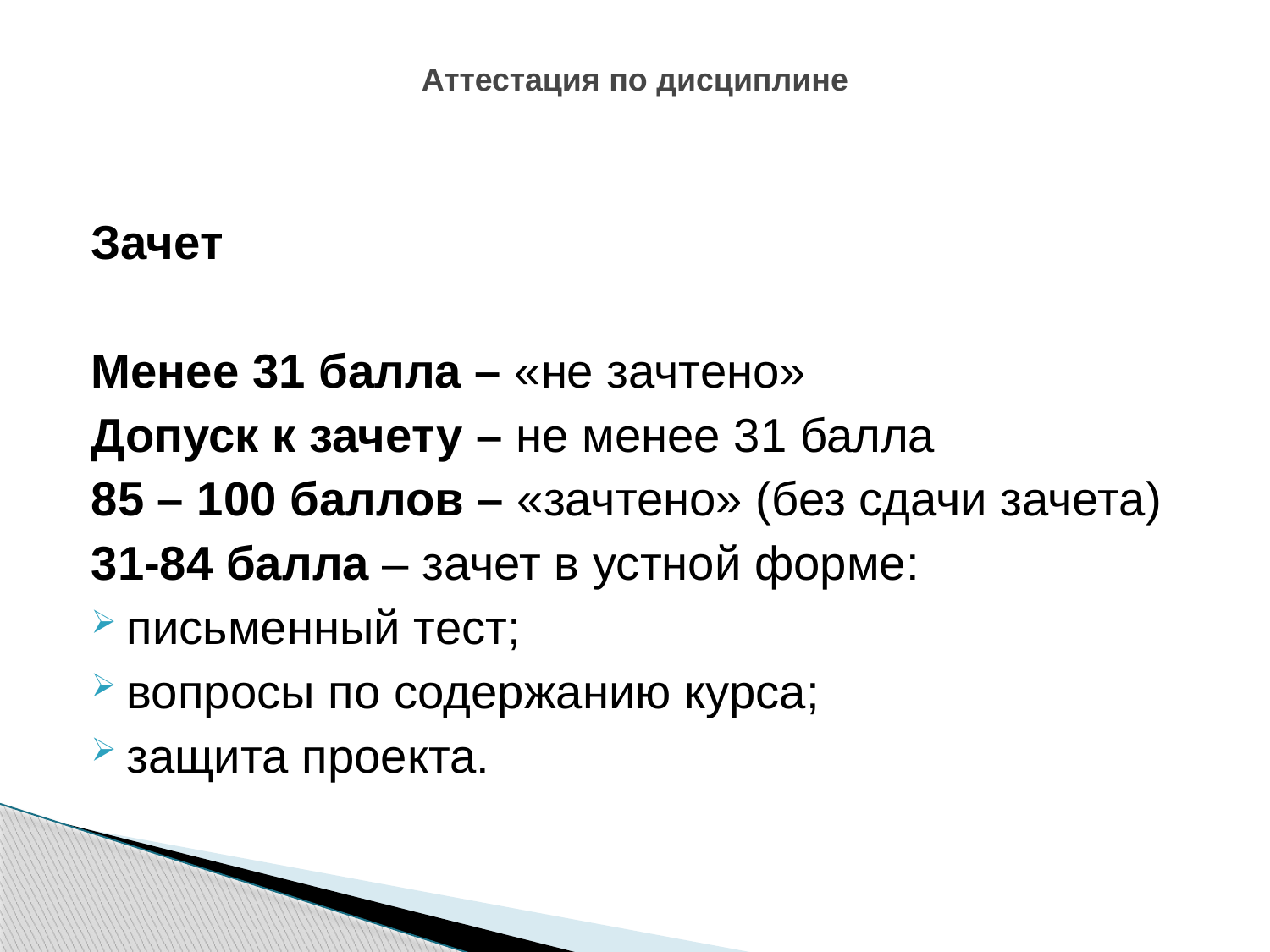

# Аттестация по дисциплине
Зачет

Менее 31 балла – «не зачтено»
Допуск к зачету – не менее 31 балла
85 – 100 баллов – «зачтено» (без сдачи зачета)
31-84 балла – зачет в устной форме:
письменный тест;
вопросы по содержанию курса;
защита проекта.